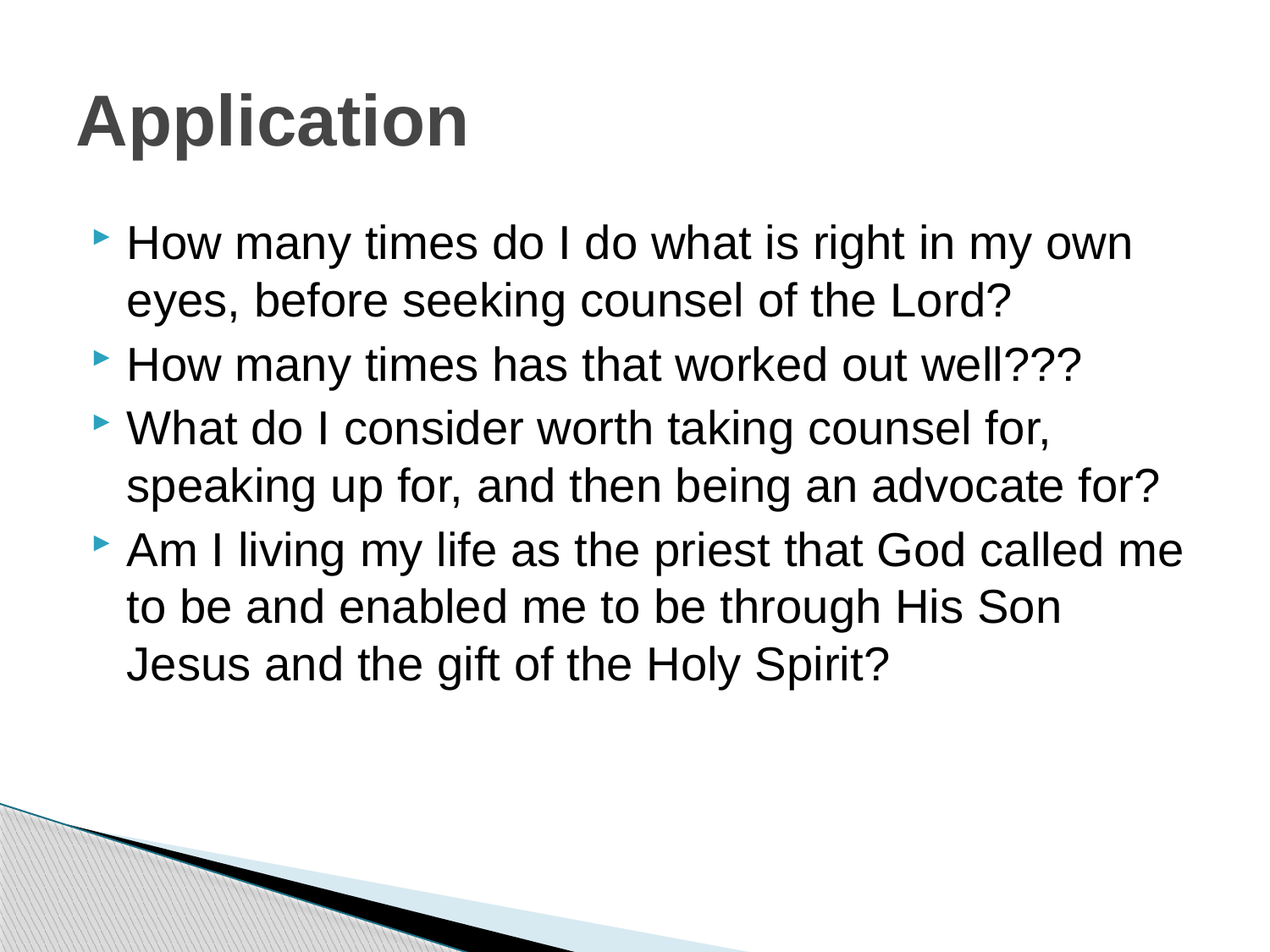

# Application
How many times do I do what is right in my own eyes, before seeking counsel of the Lord?
How many times has that worked out well???
What do I consider worth taking counsel for, speaking up for, and then being an advocate for?
Am I living my life as the priest that God called me to be and enabled me to be through His Son Jesus and the gift of the Holy Spirit?